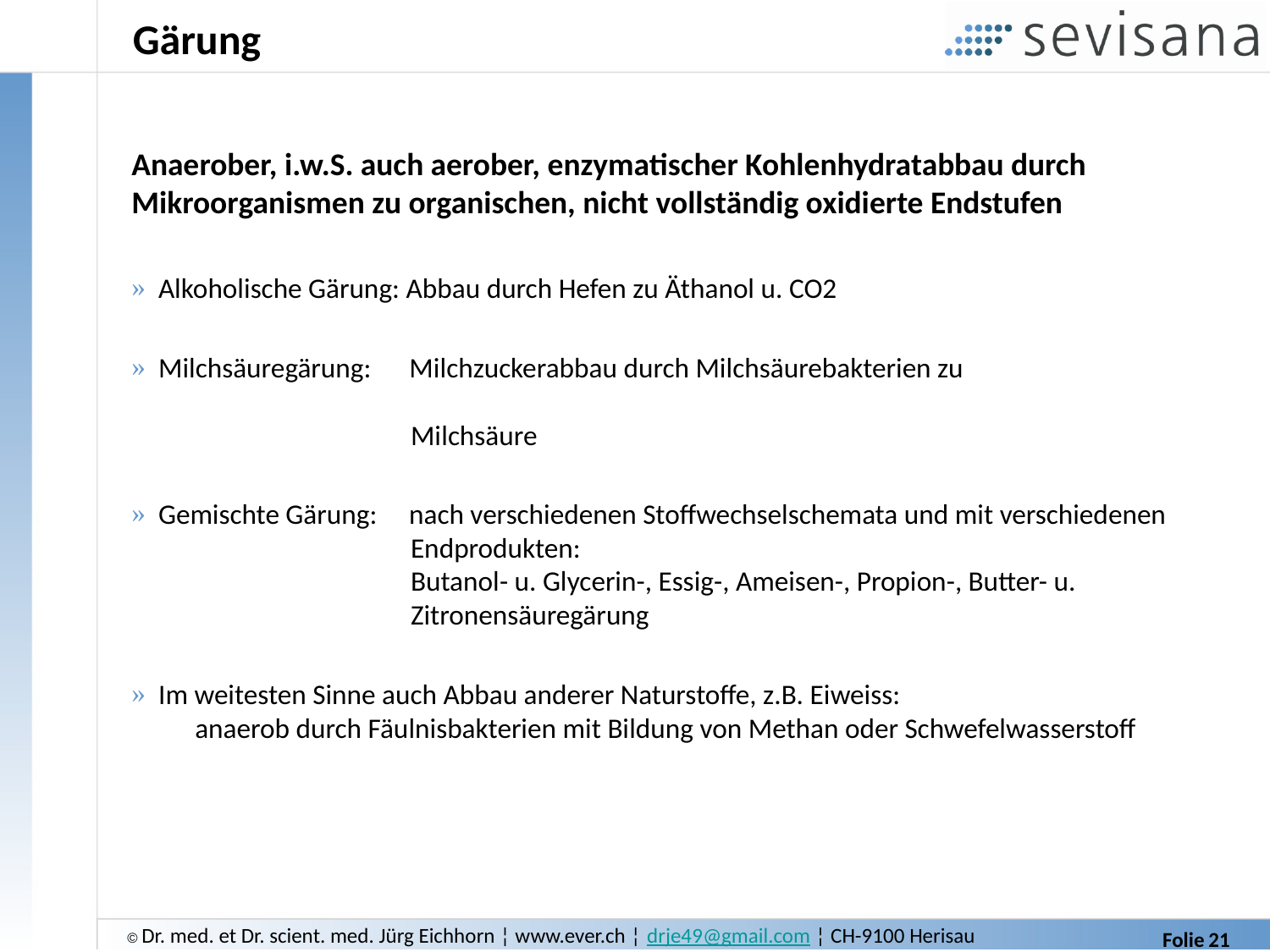

# Gärung
Anaerober, i.w.S. auch aerober, enzymatischer Kohlenhydratabbau durch Mikroorganismen zu organischen, nicht vollständig oxidierte Endstufen
  Alkoholische Gärung: Abbau durch Hefen zu Äthanol u. CO2
  Milchsäuregärung:      Milchzuckerabbau durch Milchsäurebakterien zu
                                            Milchsäure
  Gemischte Gärung:     nach verschiedenen Stoffwechselschemata und mit verschiedenen
                                            Endprodukten:
                                            Butanol- u. Glycerin-, Essig-, Ameisen-, Propion-, Butter- u.
                                            Zitronensäuregärung
  Im weitesten Sinne auch Abbau anderer Naturstoffe, z.B. Eiweiss:
          anaerob durch Fäulnisbakterien mit Bildung von Methan oder Schwefelwasserstoff